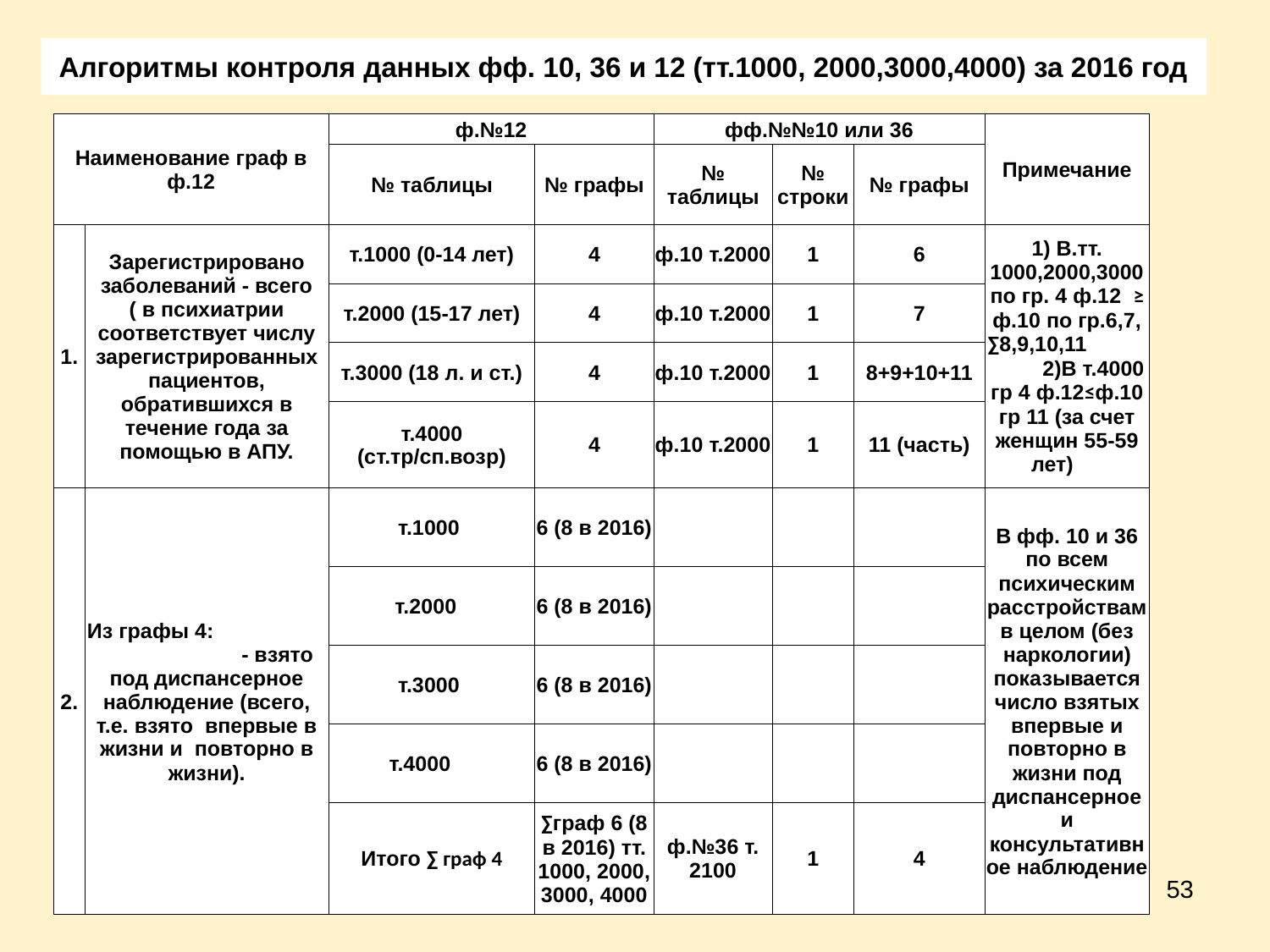

# Алгоритмы контроля данных фф. 10, 36 и 12 (тт.1000, 2000,3000,4000) за 2016 год
| Наименование граф в ф.12 |  | ф.№12 |  | фф.№№10 или 36 |  |  | Примечание |
| --- | --- | --- | --- | --- | --- | --- | --- |
|  |  | № таблицы | № графы | № таблицы | № строки | № графы |  |
| 1. | Зарегистрировано заболеваний - всего ( в психиатрии соответствует числу зарегистрированных пациентов, обратившихся в течение года за помощью в АПУ. | т.1000 (0-14 лет) | 4 | ф.10 т.2000 | 1 | 6 | 1) В.тт. 1000,2000,3000 по гр. 4 ф.12 ≥ ф.10 по гр.6,7, ∑8,9,10,11 2)В т.4000 гр 4 ф.12≤ф.10 гр 11 (за счет женщин 55-59 лет) |
|  |  | т.2000 (15-17 лет) | 4 | ф.10 т.2000 | 1 | 7 |  |
|  |  | т.3000 (18 л. и ст.) | 4 | ф.10 т.2000 | 1 | 8+9+10+11 |  |
|  |  | т.4000 (ст.тр/сп.возр) | 4 | ф.10 т.2000 | 1 | 11 (часть) |  |
| 2. | Из графы 4: - взято под диспансерное наблюдение (всего, т.е. взято впервые в жизни и повторно в жизни). | т.1000 | 6 (8 в 2016) |  |  |  | В фф. 10 и 36 по всем психическим расстройствам в целом (без наркологии) показывается число взятых впервые и повторно в жизни под диспансерное и консультативное наблюдение |
|  |  | т.2000 | 6 (8 в 2016) |  |  |  |  |
|  |  | т.3000 | 6 (8 в 2016) |  |  |  |  |
|  |  | т.4000 | 6 (8 в 2016) |  |  |  |  |
|  |  | Итого ∑ граф 4 | ∑граф 6 (8 в 2016) тт. 1000, 2000, 3000, 4000 | ф.№36 т. 2100 | 1 | 4 |  |
53